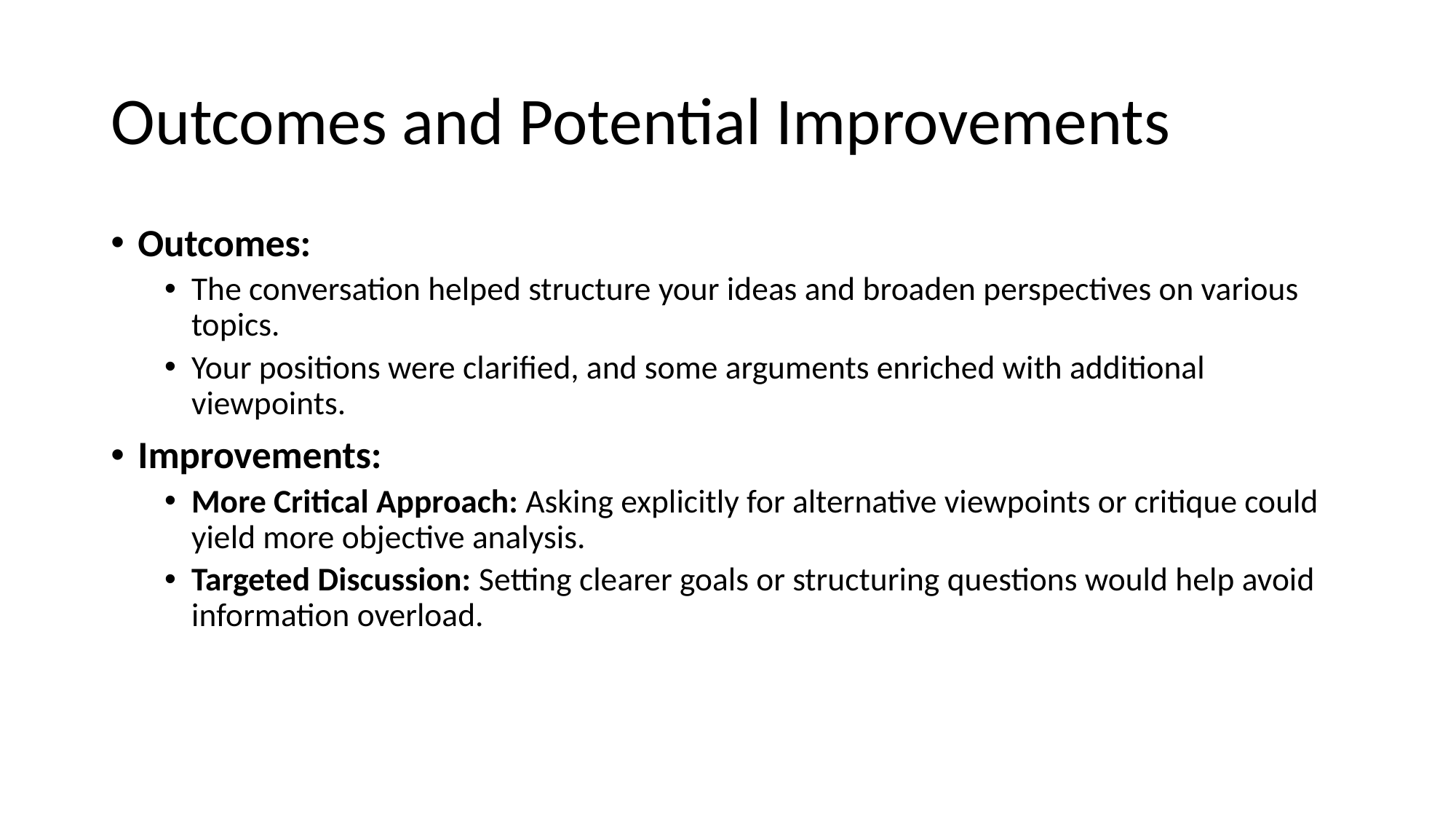

# Outcomes and Potential Improvements
Outcomes:
The conversation helped structure your ideas and broaden perspectives on various topics.
Your positions were clarified, and some arguments enriched with additional viewpoints.
Improvements:
More Critical Approach: Asking explicitly for alternative viewpoints or critique could yield more objective analysis.
Targeted Discussion: Setting clearer goals or structuring questions would help avoid information overload.